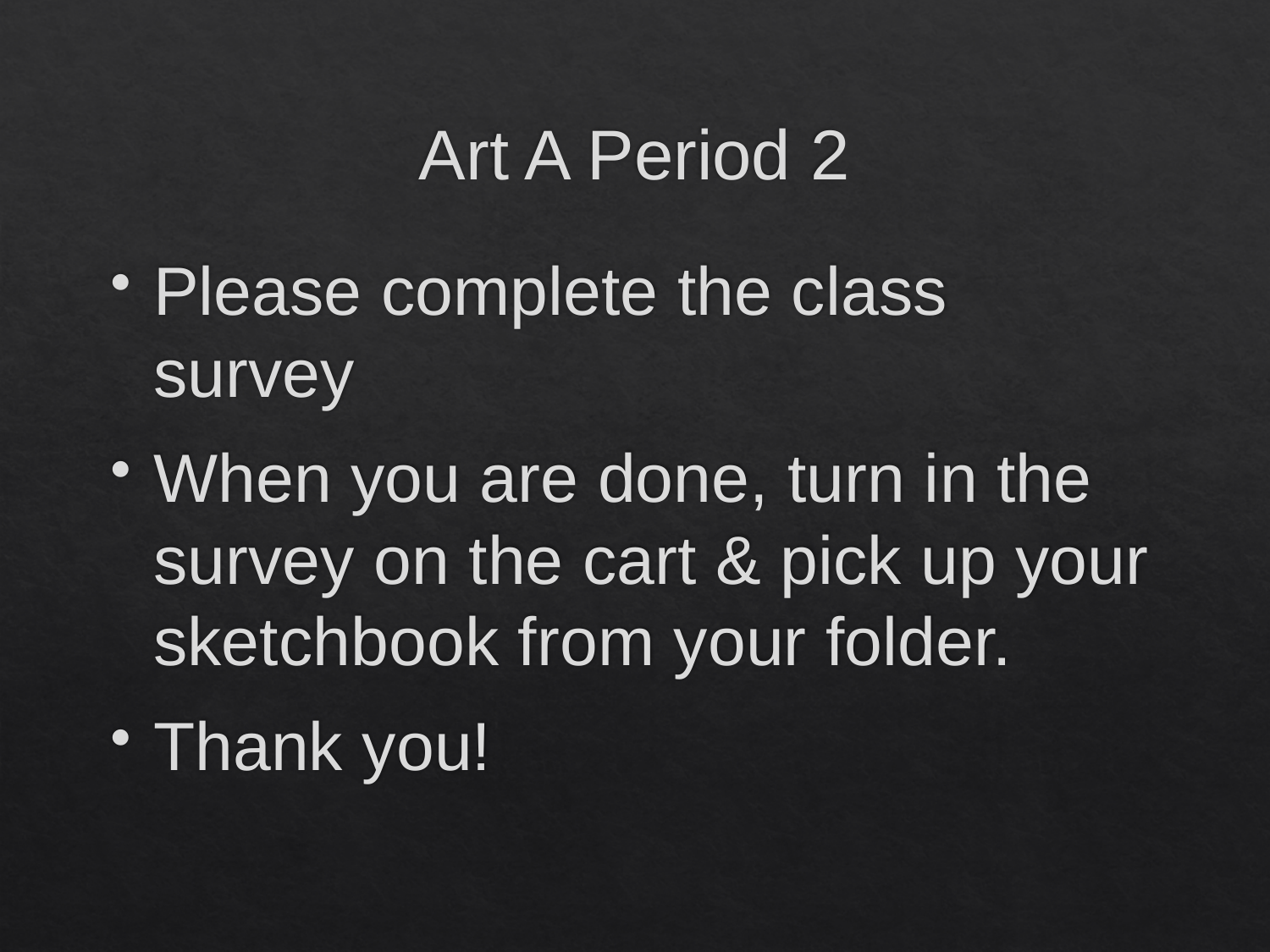

# Art A Period 2
Please complete the class survey
When you are done, turn in the survey on the cart & pick up your sketchbook from your folder.
Thank you!